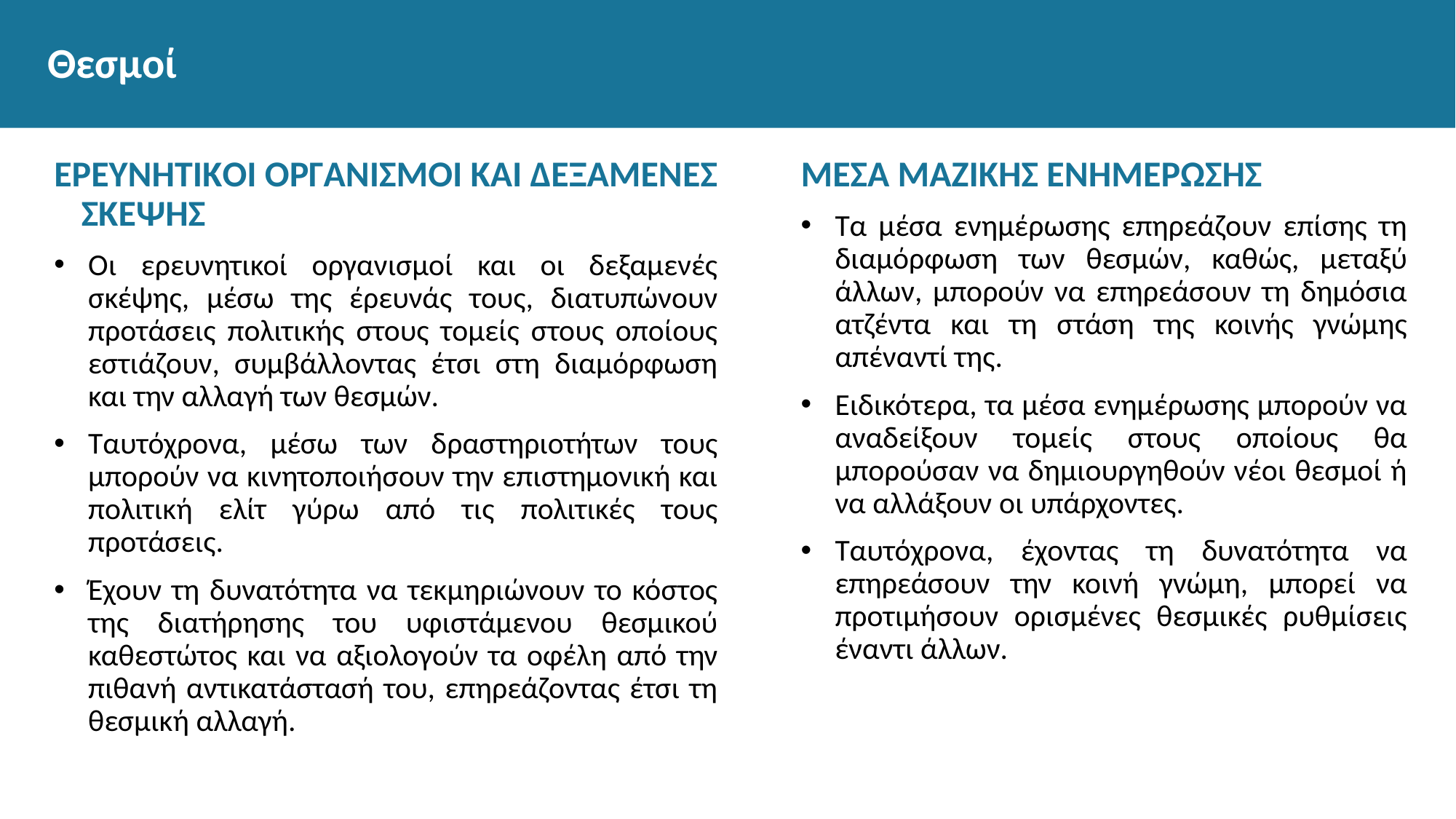

# Θεσμοί
ΕΡΕΥΝΗΤΙΚΟΙ ΟΡΓΑΝΙΣΜΟΙ ΚΑΙ ΔΕΞΑΜΕΝΕΣ ΣΚΕΨΗΣ
Οι ερευνητικοί οργανισμοί και οι δεξαμενές σκέψης, μέσω της έρευνάς τους, διατυπώνουν προτάσεις πολιτικής στους τομείς στους οποίους εστιάζουν, συμβάλλοντας έτσι στη διαμόρφωση και την αλλαγή των θεσμών.
Ταυτόχρονα, μέσω των δραστηριοτήτων τους μπορούν να κινητοποιήσουν την επιστημονική και πολιτική ελίτ γύρω από τις πολιτικές τους προτάσεις.
Έχουν τη δυνατότητα να τεκμηριώνουν το κόστος της διατήρησης του υφιστάμενου θεσμικού καθεστώτος και να αξιολογούν τα οφέλη από την πιθανή αντικατάστασή του, επηρεάζοντας έτσι τη θεσμική αλλαγή.

MΕΣΑ ΜΑΖΙΚΗΣ ΕΝΗΜΕΡΩΣΗΣ
Τα μέσα ενημέρωσης επηρεάζουν επίσης τη διαμόρφωση των θεσμών, καθώς, μεταξύ άλλων, μπορούν να επηρεάσουν τη δημόσια ατζέντα και τη στάση της κοινής γνώμης απέναντί της.
Ειδικότερα, τα μέσα ενημέρωσης μπορούν να αναδείξουν τομείς στους οποίους θα μπορούσαν να δημιουργηθούν νέοι θεσμοί ή να αλλάξουν οι υπάρχοντες.
Ταυτόχρονα, έχοντας τη δυνατότητα να επηρεάσουν την κοινή γνώμη, μπορεί να προτιμήσουν ορισμένες θεσμικές ρυθμίσεις έναντι άλλων.